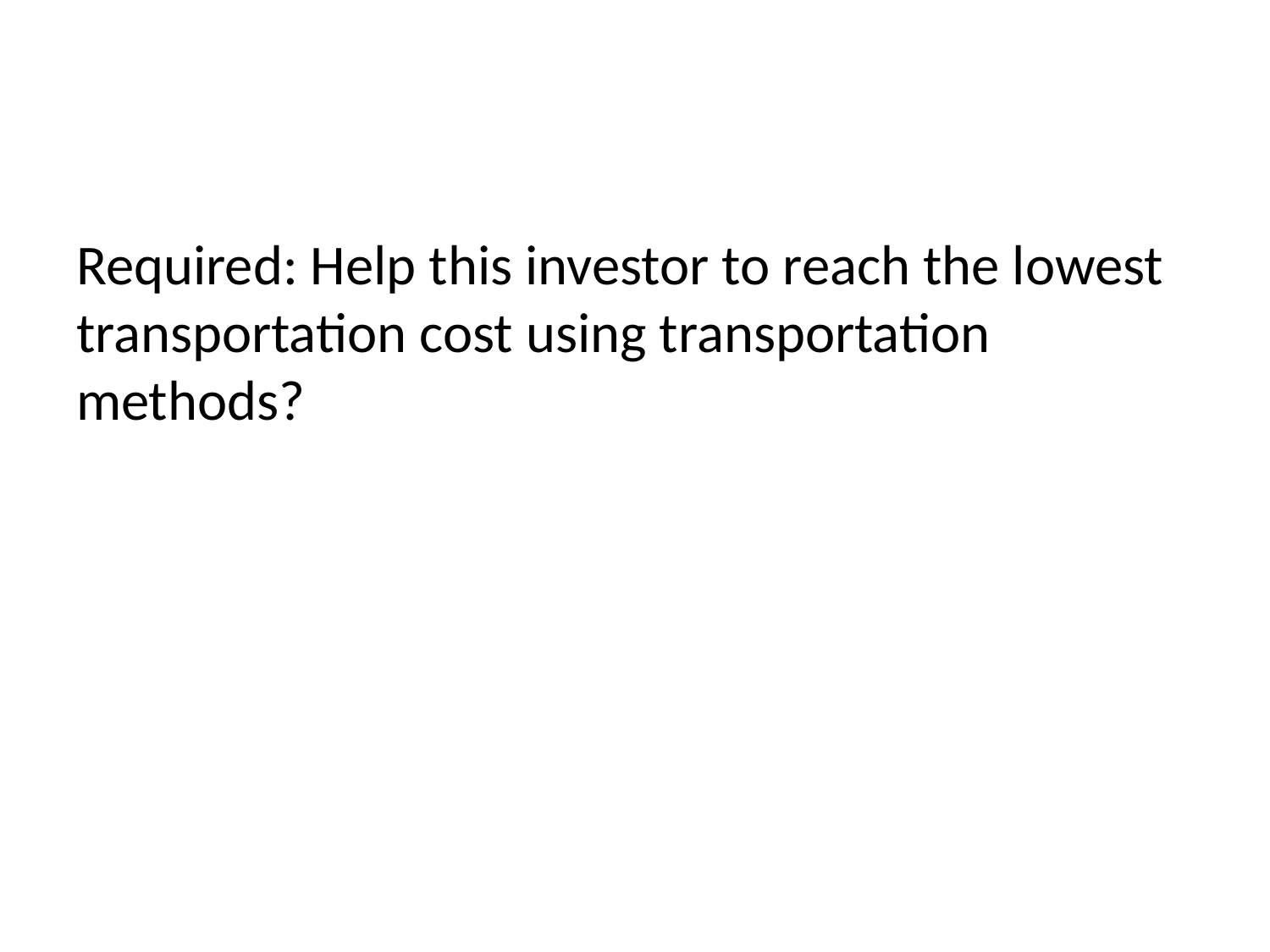

#
Required: Help this investor to reach the lowest transportation cost using transportation methods?